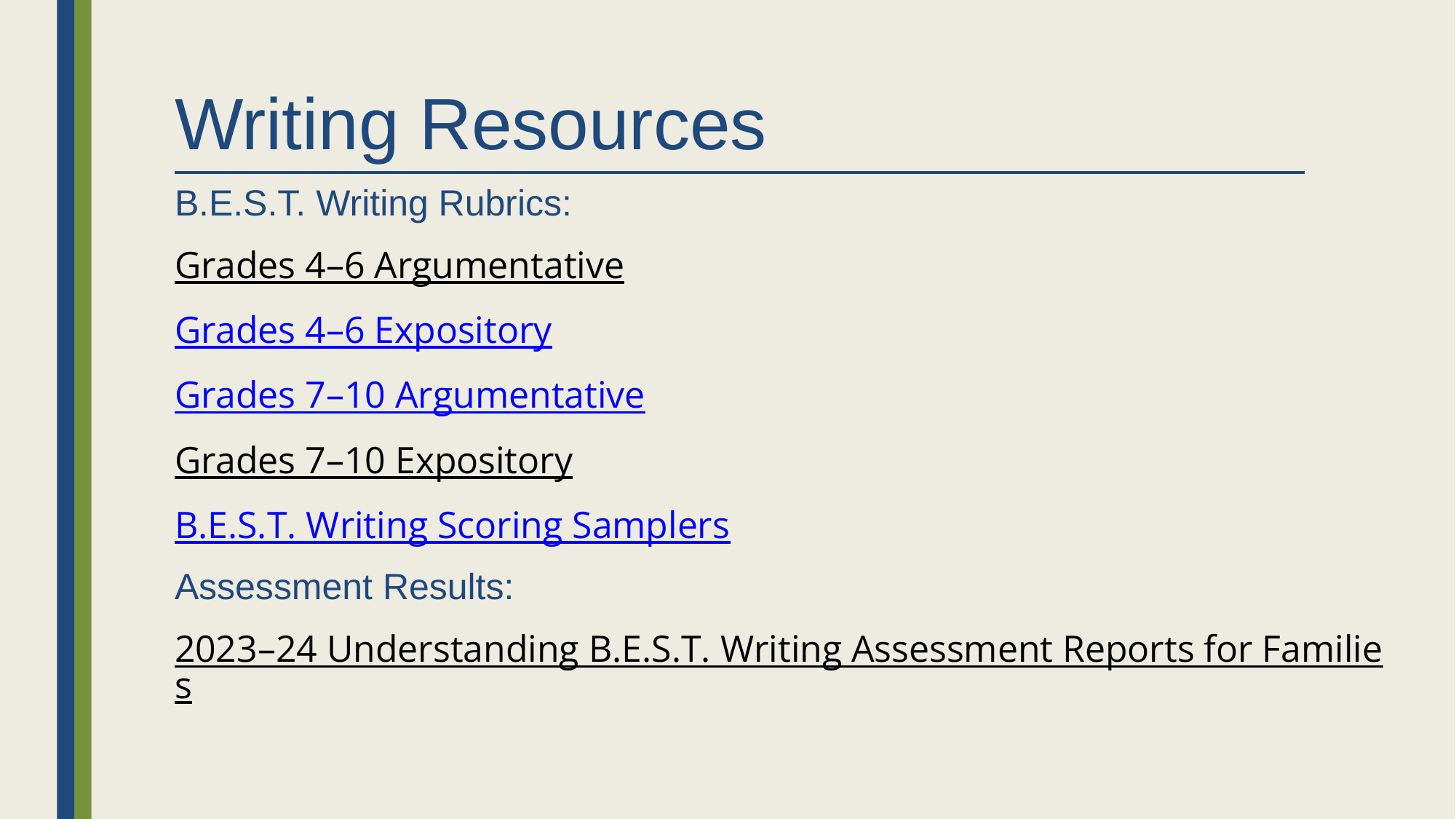

# Writing Resources
B.E.S.T. Writing Rubrics:
Grades 4–6 Argumentative
Grades 4–6 Expository
Grades 7–10 Argumentative
Grades 7–10 Expository
B.E.S.T. Writing Scoring Samplers
Assessment Results:
2023–24 Understanding B.E.S.T. Writing Assessment Reports for Families